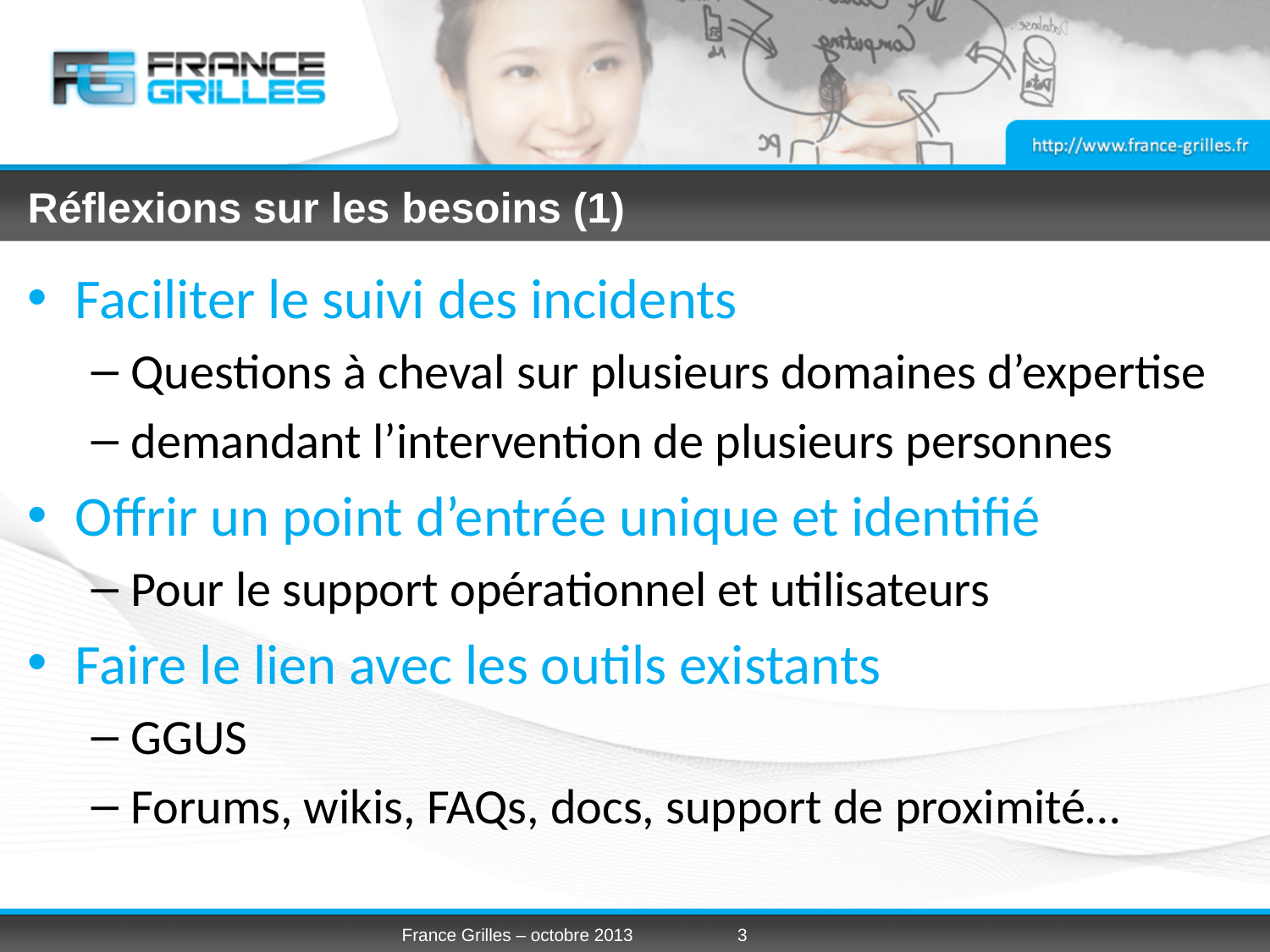

# Réflexions sur les besoins (1)
Faciliter le suivi des incidents
Questions à cheval sur plusieurs domaines d’expertise
demandant l’intervention de plusieurs personnes
Offrir un point d’entrée unique et identifié
Pour le support opérationnel et utilisateurs
Faire le lien avec les outils existants
GGUS
Forums, wikis, FAQs, docs, support de proximité…
France Grilles – octobre 2013
3